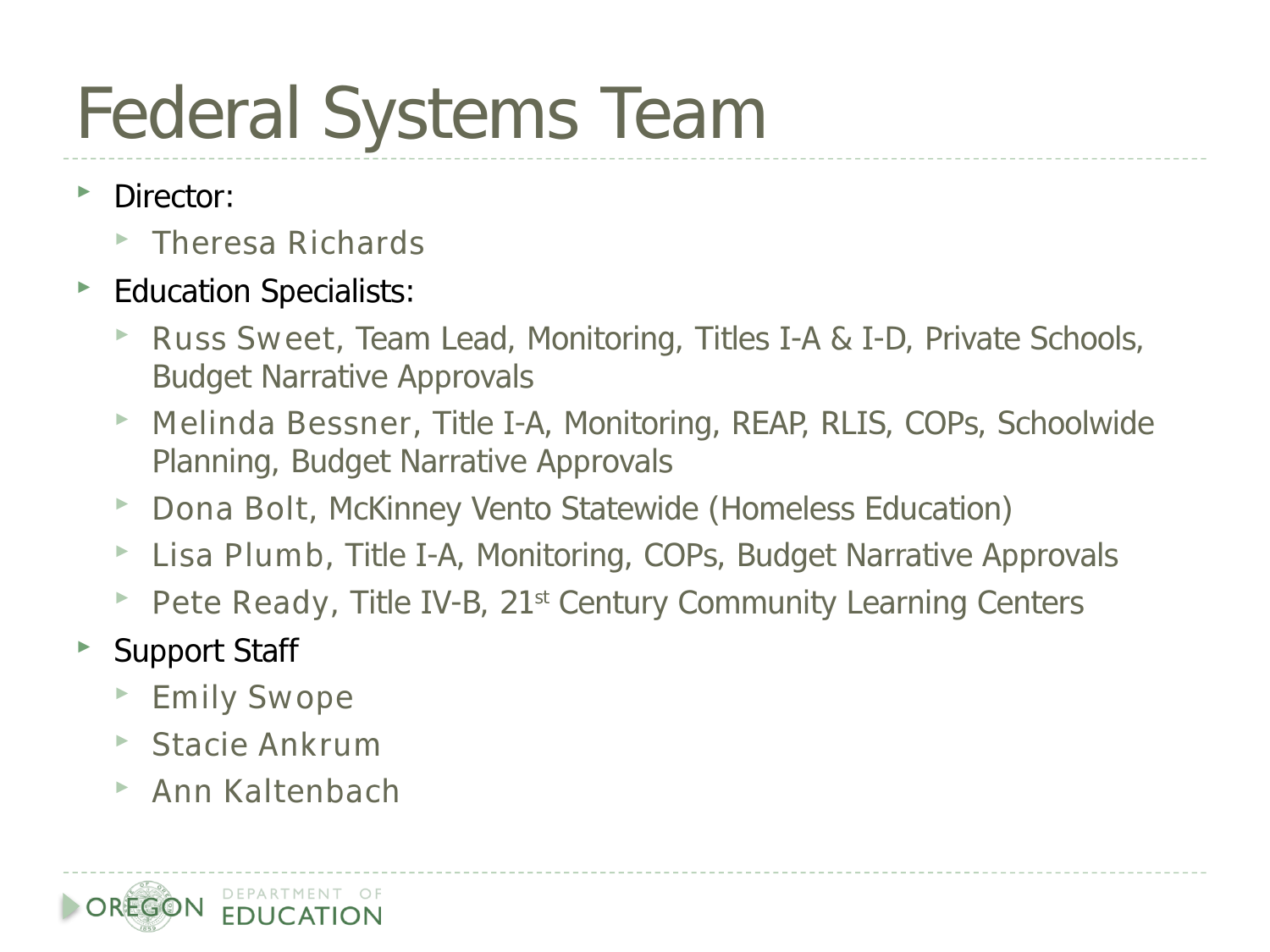

# Federal Systems Team
Director:
Theresa Richards
Education Specialists:
Russ Sweet, Team Lead, Monitoring, Titles I-A & I-D, Private Schools, Budget Narrative Approvals
Melinda Bessner, Title I-A, Monitoring, REAP, RLIS, COPs, Schoolwide Planning, Budget Narrative Approvals
Dona Bolt, McKinney Vento Statewide (Homeless Education)
Lisa Plumb, Title I-A, Monitoring, COPs, Budget Narrative Approvals
Pete Ready, Title IV-B, 21st Century Community Learning Centers
Support Staff
Emily Swope
Stacie Ankrum
Ann Kaltenbach